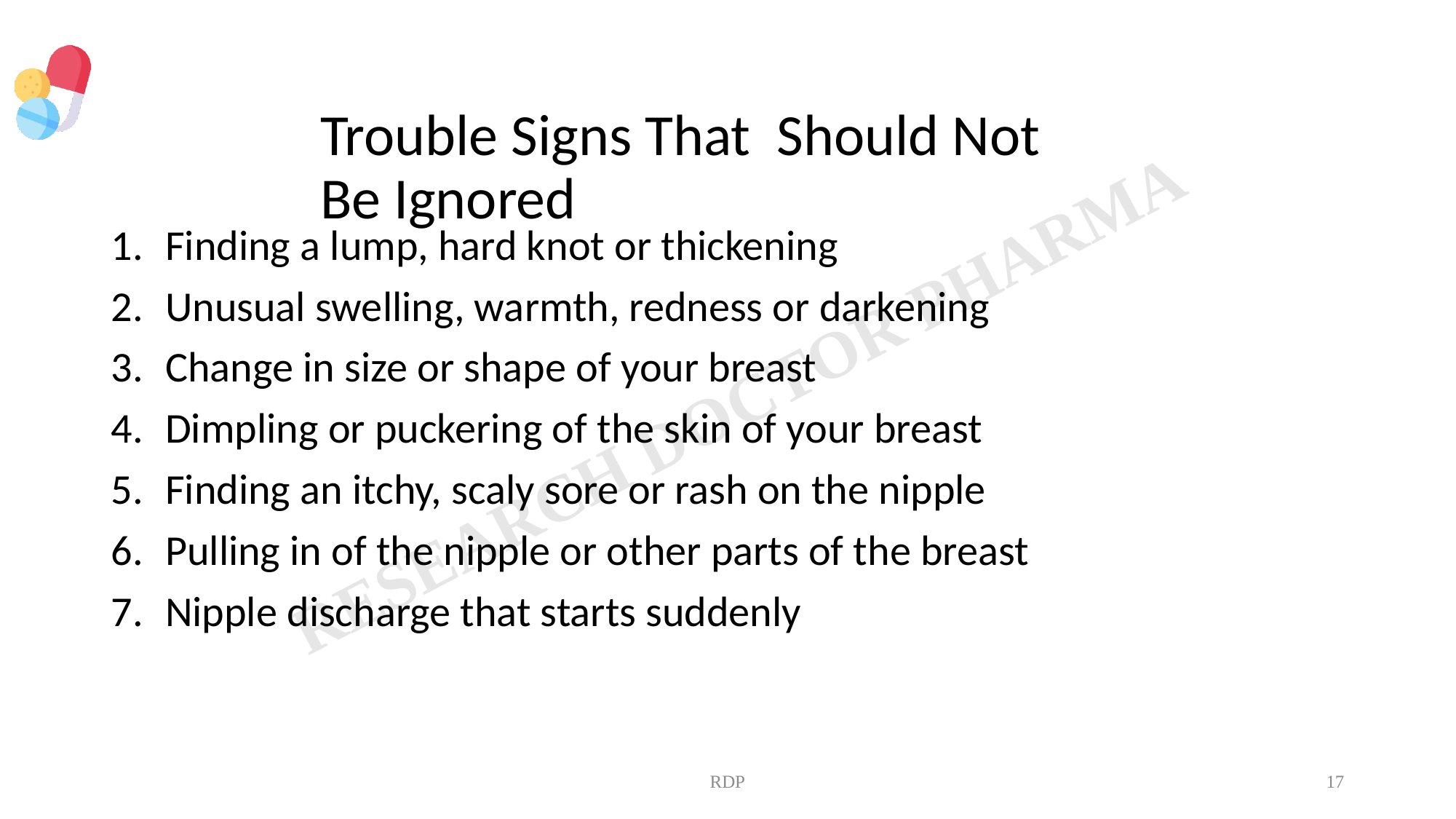

# Trouble Signs That  Should Not Be Ignored
Finding a lump, hard knot or thickening
Unusual swelling, warmth, redness or darkening
Change in size or shape of your breast
Dimpling or puckering of the skin of your breast
Finding an itchy, scaly sore or rash on the nipple
Pulling in of the nipple or other parts of the breast
Nipple discharge that starts suddenly
RDP
17